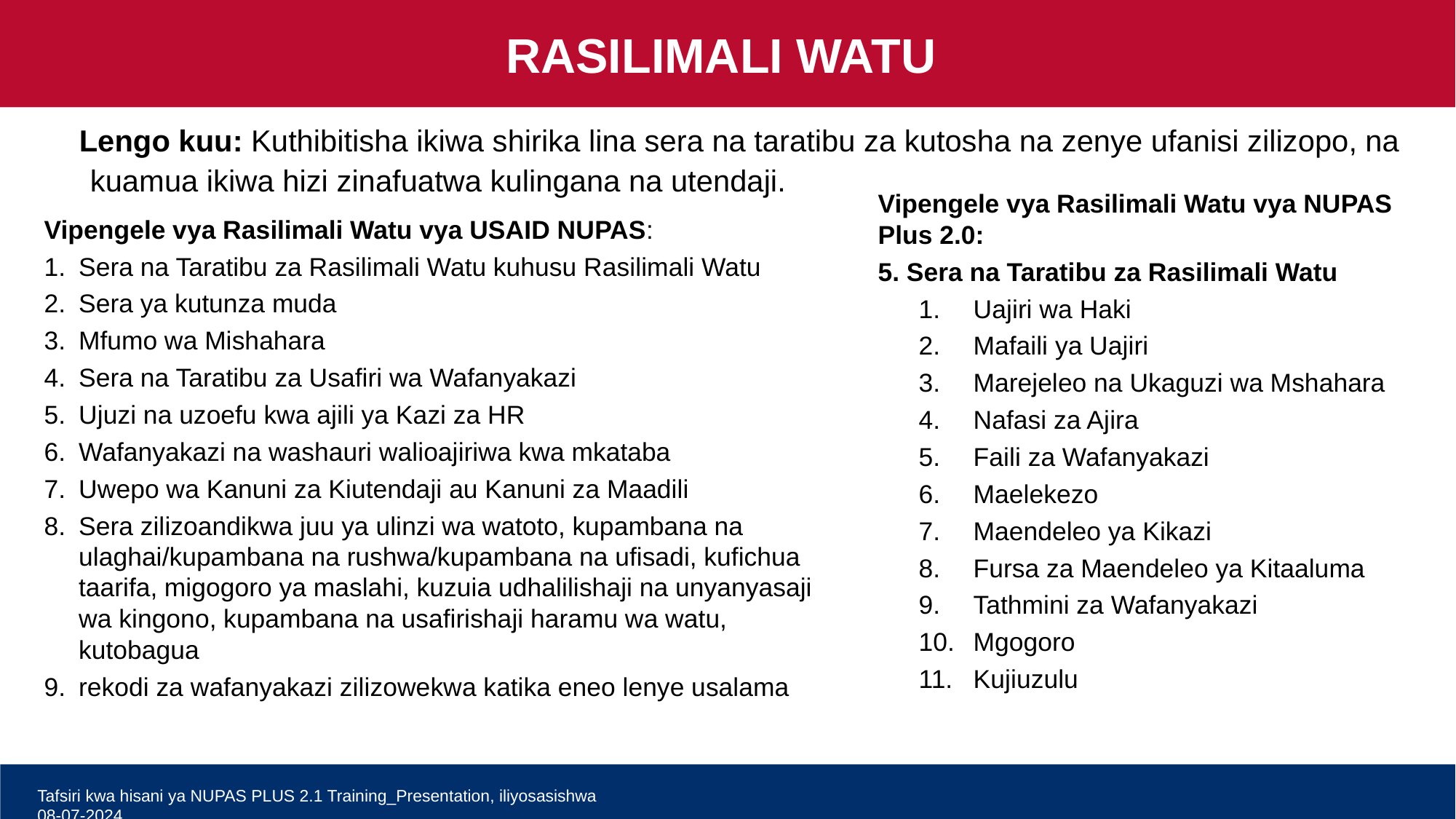

RASILIMALI WATU
Lengo kuu: Kuthibitisha ikiwa shirika lina sera na taratibu za kutosha na zenye ufanisi zilizopo, na kuamua ikiwa hizi zinafuatwa kulingana na utendaji.
Vipengele vya Rasilimali Watu vya NUPAS Plus 2.0:
5. Sera na Taratibu za Rasilimali Watu
Uajiri wa Haki
Mafaili ya Uajiri
Marejeleo na Ukaguzi wa Mshahara
Nafasi za Ajira
Faili za Wafanyakazi
Maelekezo
Maendeleo ya Kikazi
Fursa za Maendeleo ya Kitaaluma
Tathmini za Wafanyakazi
Mgogoro
Kujiuzulu
Vipengele vya Rasilimali Watu vya USAID NUPAS:
Sera na Taratibu za Rasilimali Watu kuhusu Rasilimali Watu
Sera ya kutunza muda
Mfumo wa Mishahara
Sera na Taratibu za Usafiri wa Wafanyakazi
Ujuzi na uzoefu kwa ajili ya Kazi za HR
Wafanyakazi na washauri walioajiriwa kwa mkataba
Uwepo wa Kanuni za Kiutendaji au Kanuni za Maadili
Sera zilizoandikwa juu ya ulinzi wa watoto, kupambana na ulaghai/kupambana na rushwa/kupambana na ufisadi, kufichua taarifa, migogoro ya maslahi, kuzuia udhalilishaji na unyanyasaji wa kingono, kupambana na usafirishaji haramu wa watu, kutobagua
rekodi za wafanyakazi zilizowekwa katika eneo lenye usalama

Tafsiri kwa hisani ya NUPAS PLUS 2.1 Training_Presentation, iliyosasishwa 08-07-2024